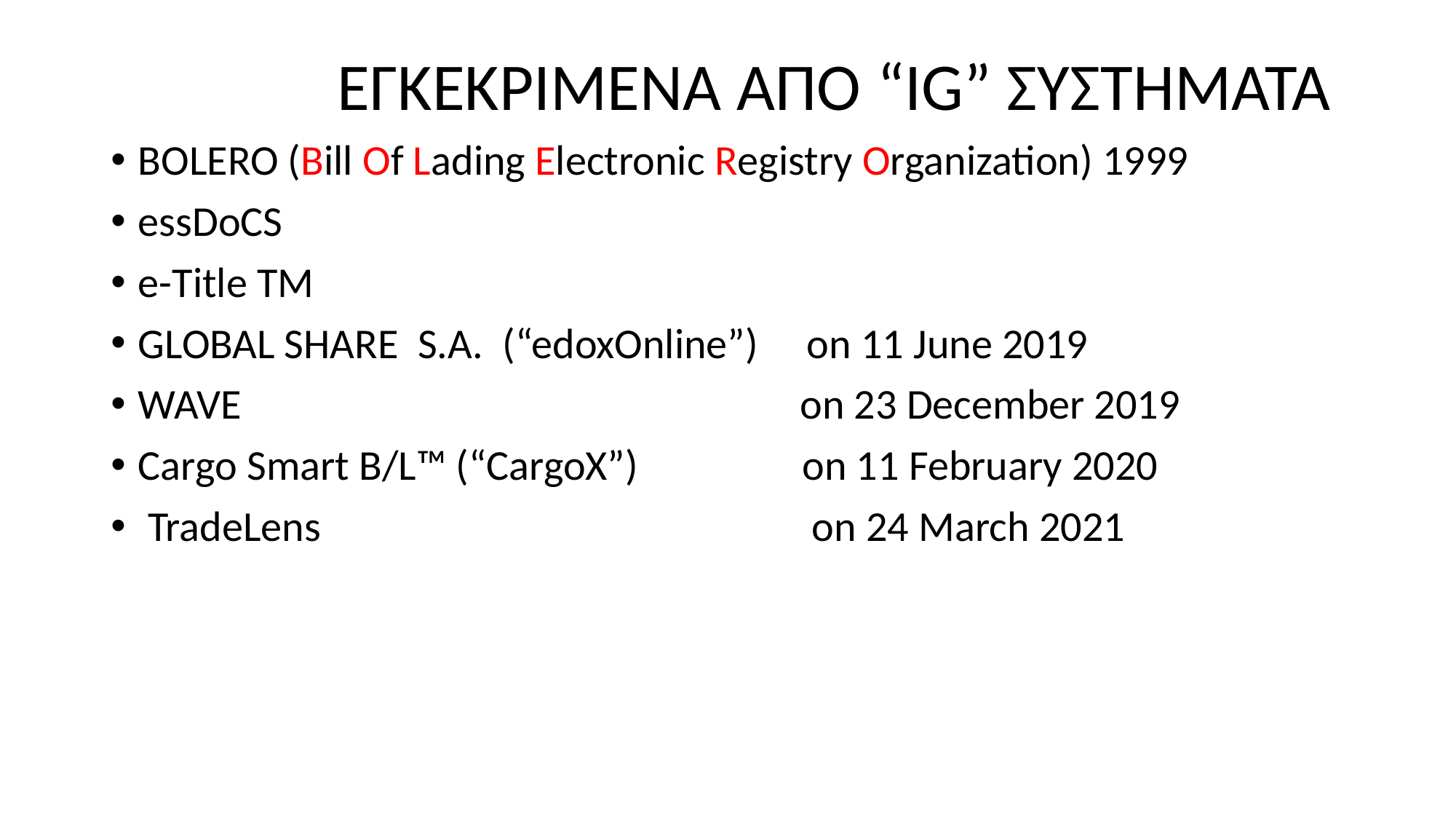

# ΕΓΚΕΚΡΙΜΕΝΑ ΑΠΟ “IG” ΣΥΣΤΗΜΑΤΑ
BOLERO (Bill Of Lading Electronic Registry Organization) 1999
essDoCS
e-Title TM
GLOBAL SHARE  S.A.  (“edoxOnline”)     on 11 June 2019
WAVE                                                          on 23 December 2019
Cargo Smart B/L™ (“CargoX”)                 on 11 February 2020
 TradeLens                                                   on 24 March 2021